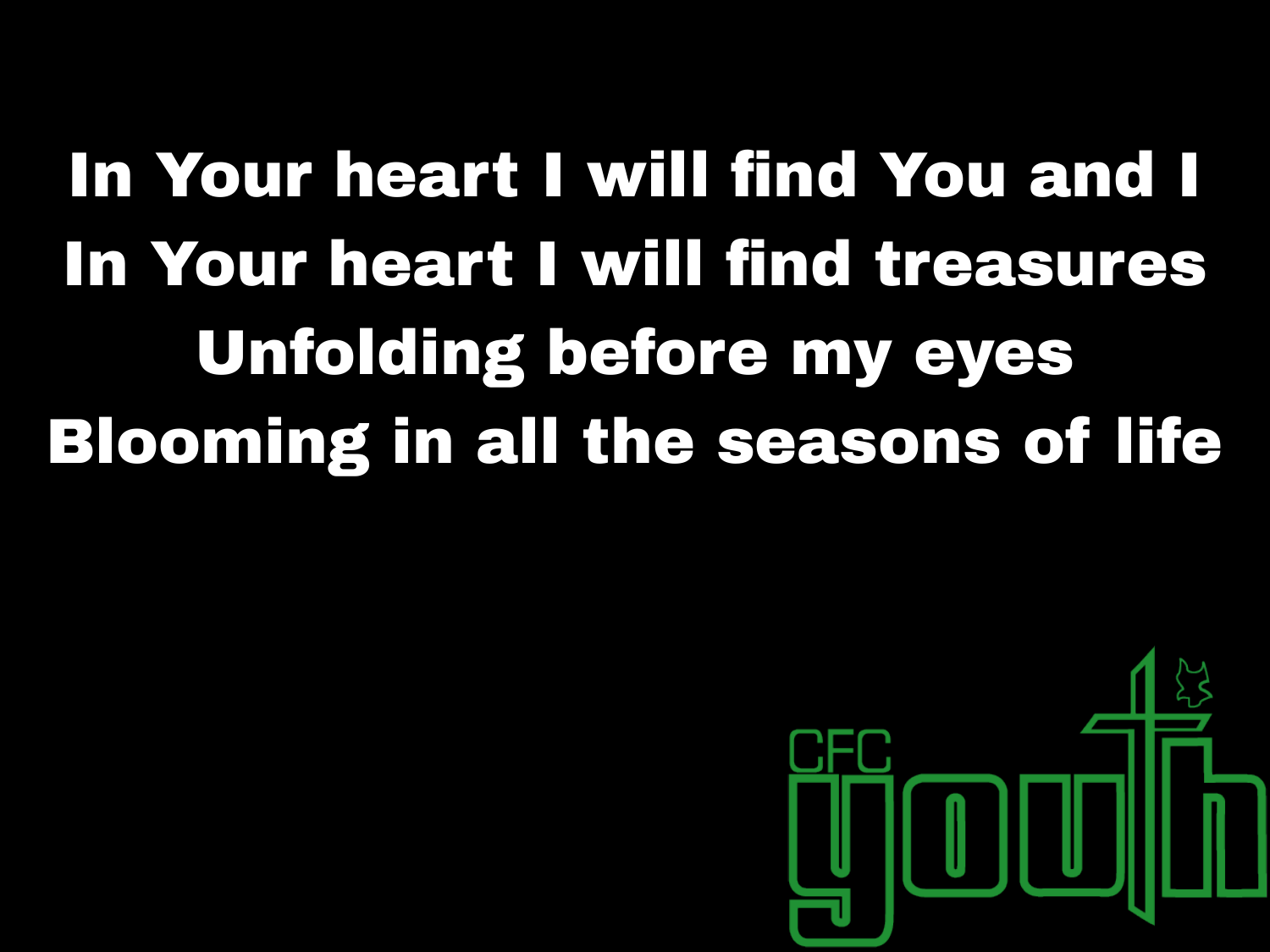

#
In Your heart I will find You and I
In Your heart I will find treasures
Unfolding before my eyes
Blooming in all the seasons of life